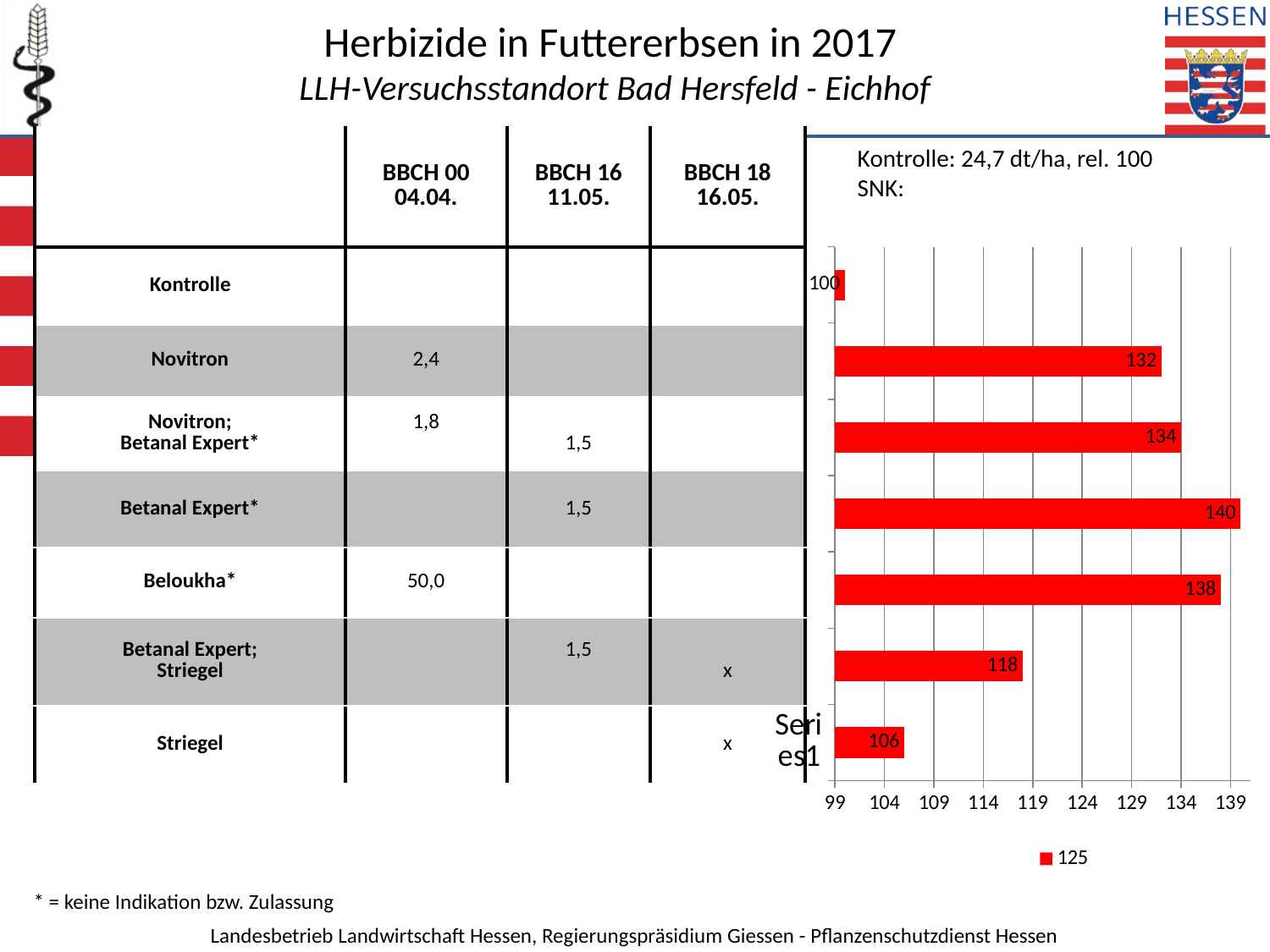

Herbizide in Futtererbsen in 2017
LLH-Versuchsstandort Bad Hersfeld - Eichhof
|  | BBCH 00 04.04. | BBCH 16 11.05. | BBCH 18 16.05. |
| --- | --- | --- | --- |
| Kontrolle |  |  |  |
| Novitron | 2,4 |  |  |
| Novitron; Betanal Expert\* | 1,8 | 1,5 |  |
| Betanal Expert\* |  | 1,5 |  |
| Beloukha\* | 50,0 |  |  |
| Betanal Expert; Striegel |  | 1,5 | x |
| Striegel |  |  | x |
Kontrolle: 24,7 dt/ha, rel. 100
SNK:

### Chart

| Category | 125 |
|---|---|
|  | 106.0 |
|  | 118.0 |
|  | 138.0 |
|  | 140.0 |
|  | 134.0 |
|  | 132.0 |
|  | 100.0 |
* = keine Indikation bzw. Zulassung